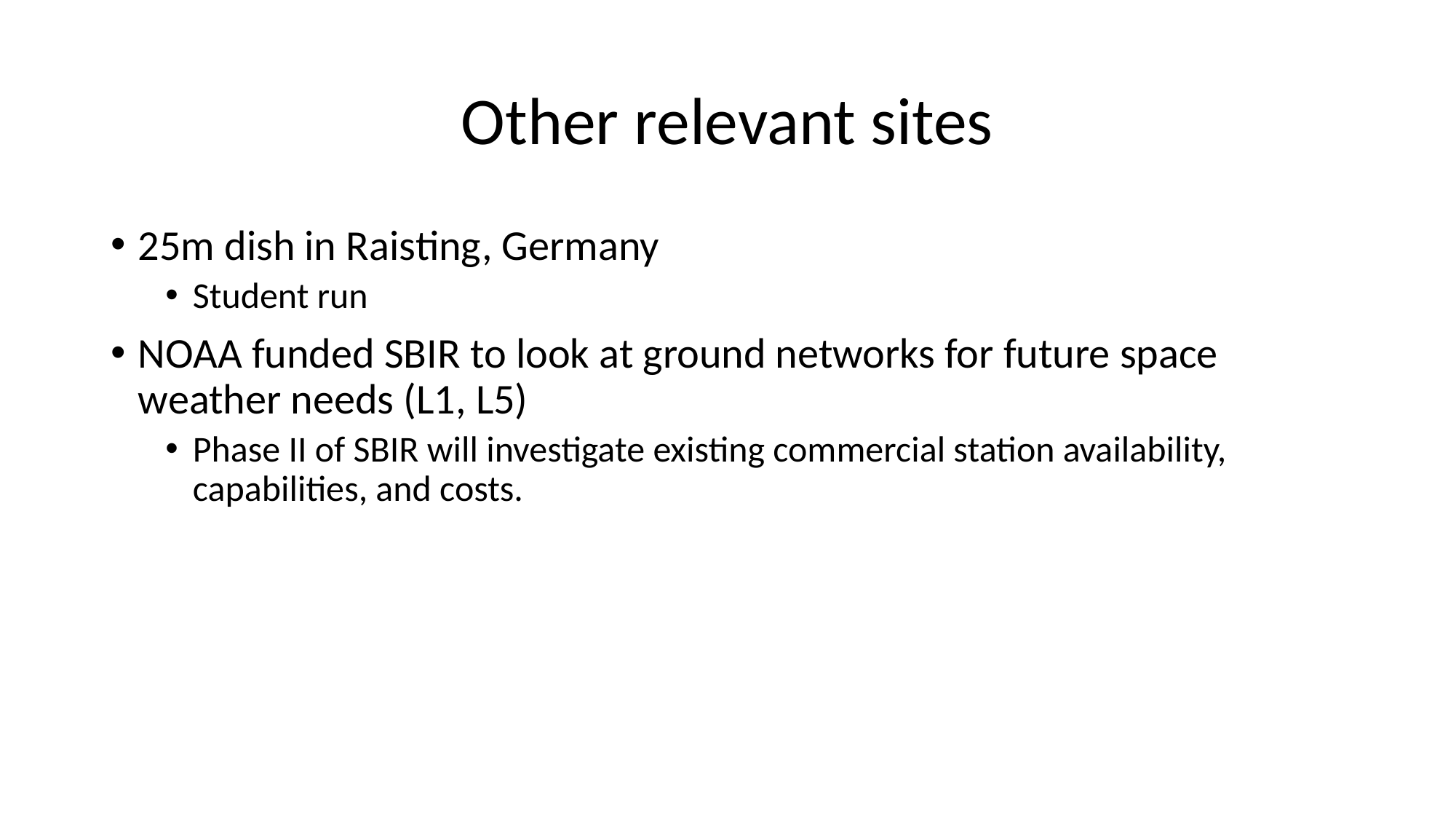

# Other relevant sites
25m dish in Raisting, Germany
Student run
NOAA funded SBIR to look at ground networks for future space weather needs (L1, L5)
Phase II of SBIR will investigate existing commercial station availability, capabilities, and costs.